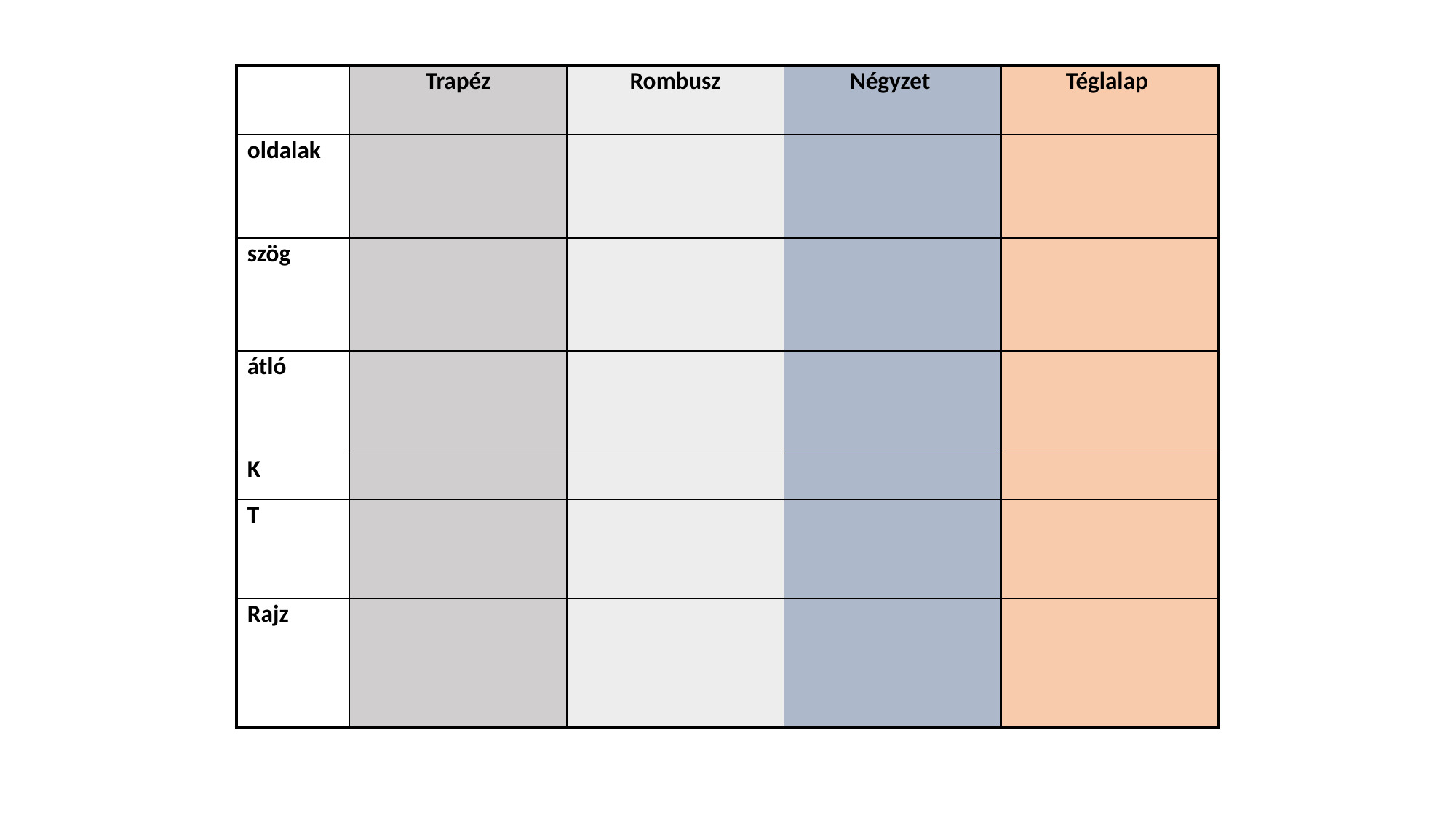

|  | Trapéz | Rombusz | Négyzet | Téglalap |
| --- | --- | --- | --- | --- |
| oldalak |  |  |  |  |
| szög |  |  |  |  |
| átló |  |  |  |  |
| K |  |  |  |  |
| T |  |  |  |  |
| Rajz |  |  |  |  |